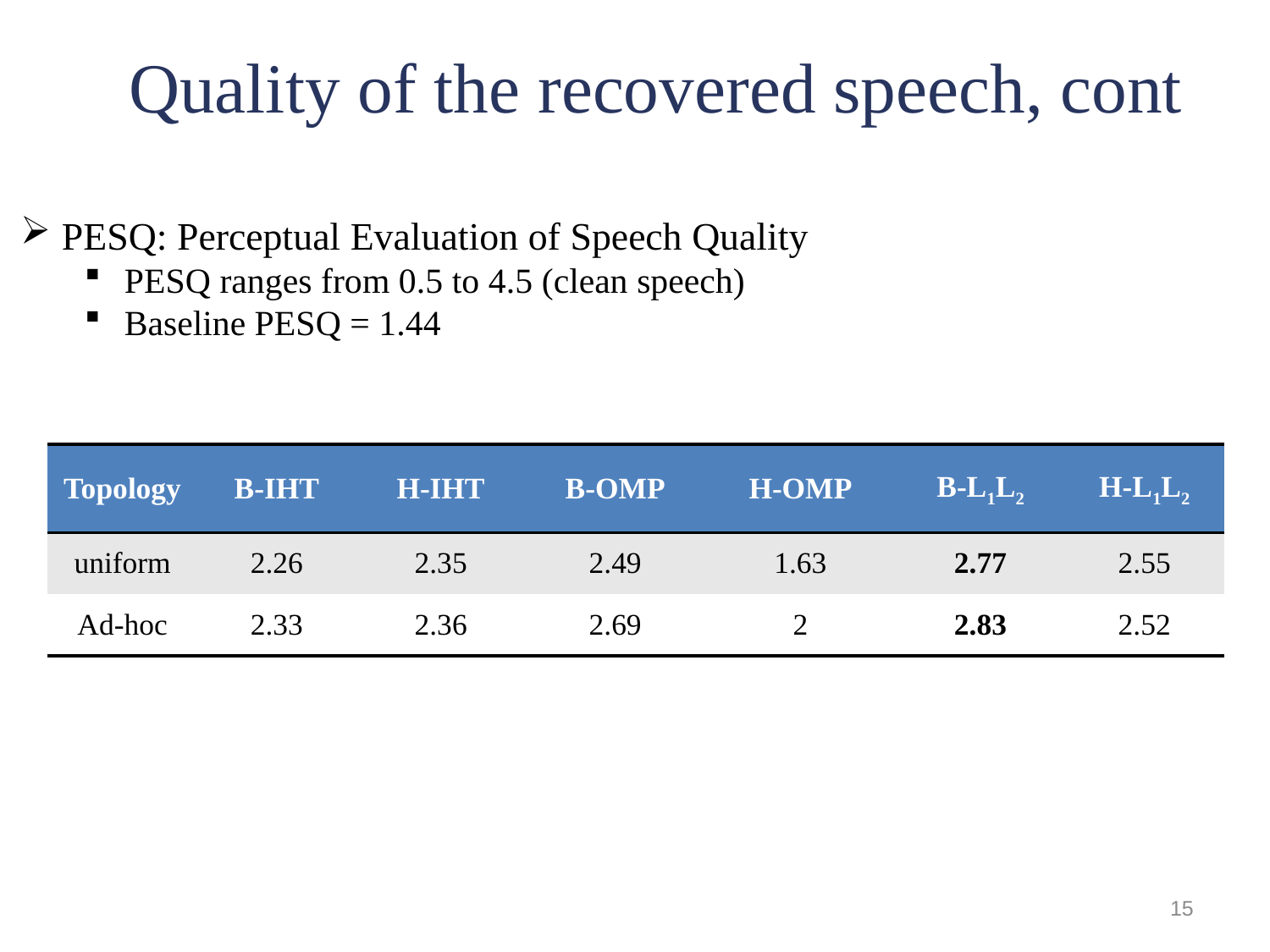

Quality of the recovered speech, cont

 PESQ: Perceptual Evaluation of Speech Quality
PESQ ranges from 0.5 to 4.5 (clean speech)
Baseline PESQ = 1.44

| Topology | B-IHT | H-IHT | B-OMP | H-OMP | B-L1L2 | H-L1L2 |
| --- | --- | --- | --- | --- | --- | --- |
| uniform | 2.26 | 2.35 | 2.49 | 1.63 | 2.77 | 2.55 |
| Ad-hoc | 2.33 | 2.36 | 2.69 | 2 | 2.83 | 2.52 |
15